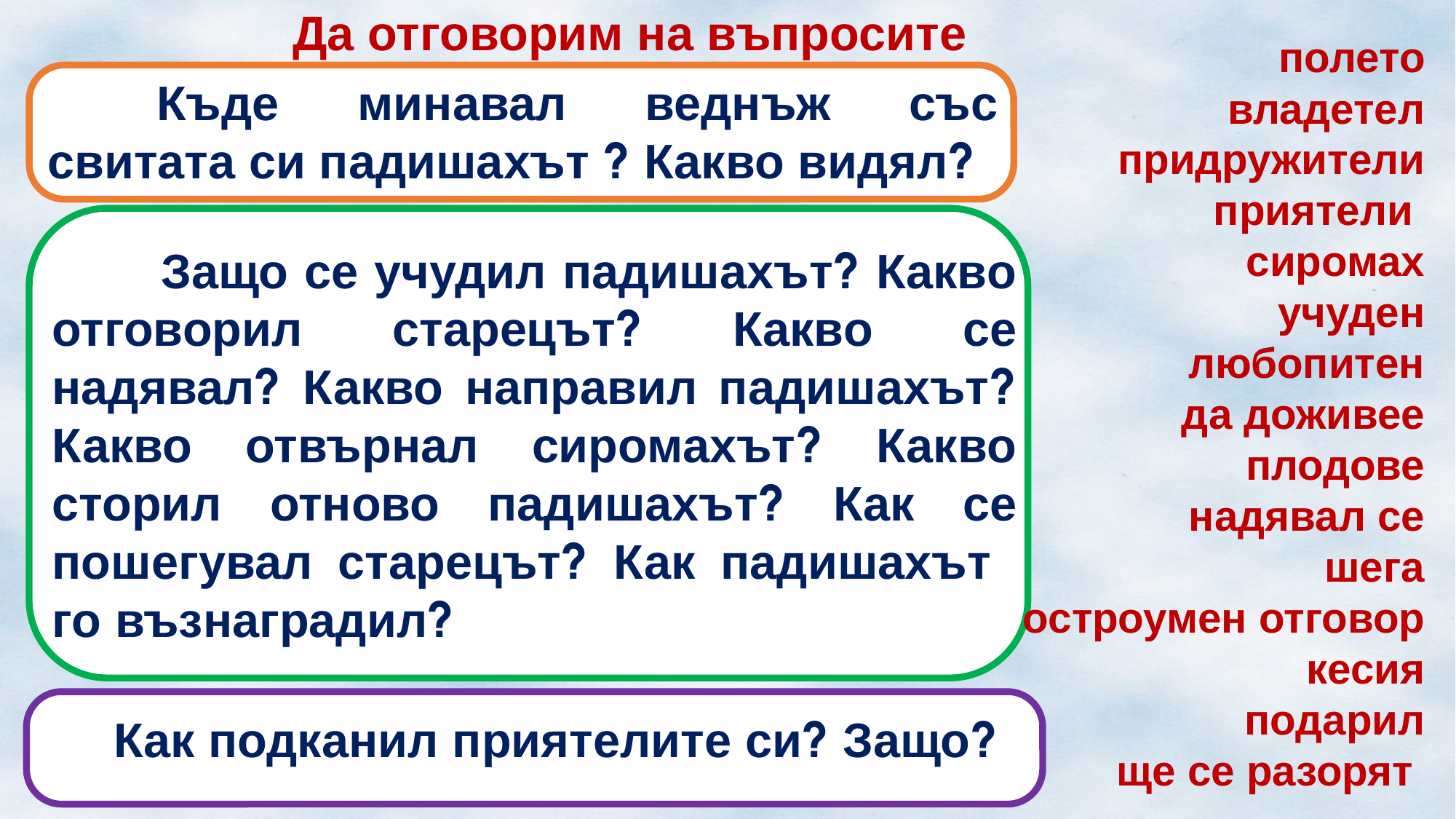

Да отговорим на въпросите
 полето
владетел придружители приятели
сиромах
учуден
любопитен
да доживее
плодове
надявал се
шега
остроумен отговор
кесия
подарил
ще се разорят

	Къде минавал веднъж със свитата си падишахът ? Какво видял?

	Защо се учудил падишахът? Какво отговорил старецът? Какво се надявал? Какво направил падишахът? Какво отвърнал сиромахът? Какво сторил отново падишахът? Как се пошегувал старецът? Как падишахът  го възнаградил?

	Как подканил приятелите си? Защо?